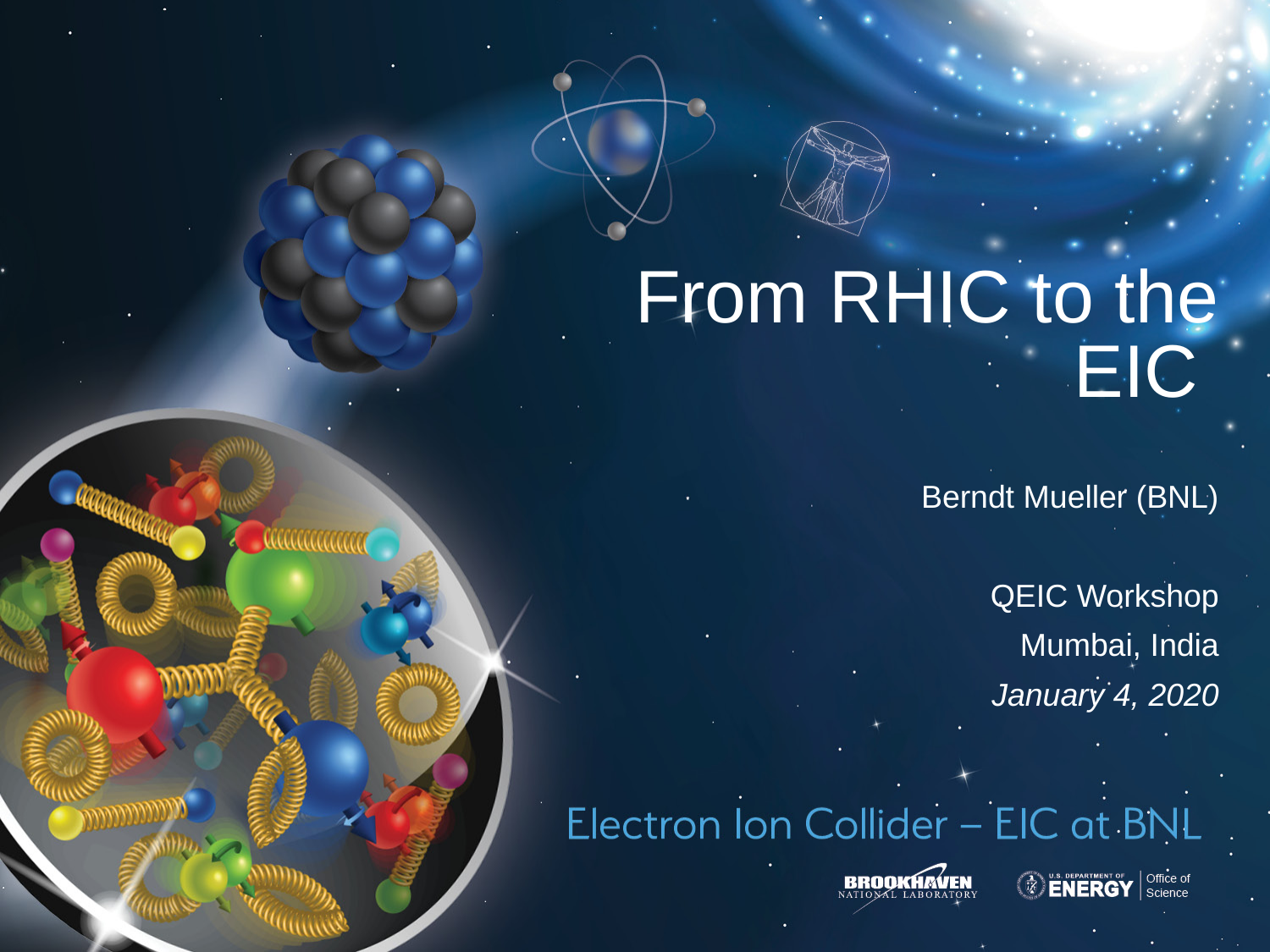

# From RHIC to the EIC
Berndt Mueller (BNL)

QEIC Workshop
Mumbai, India
January 4, 2020